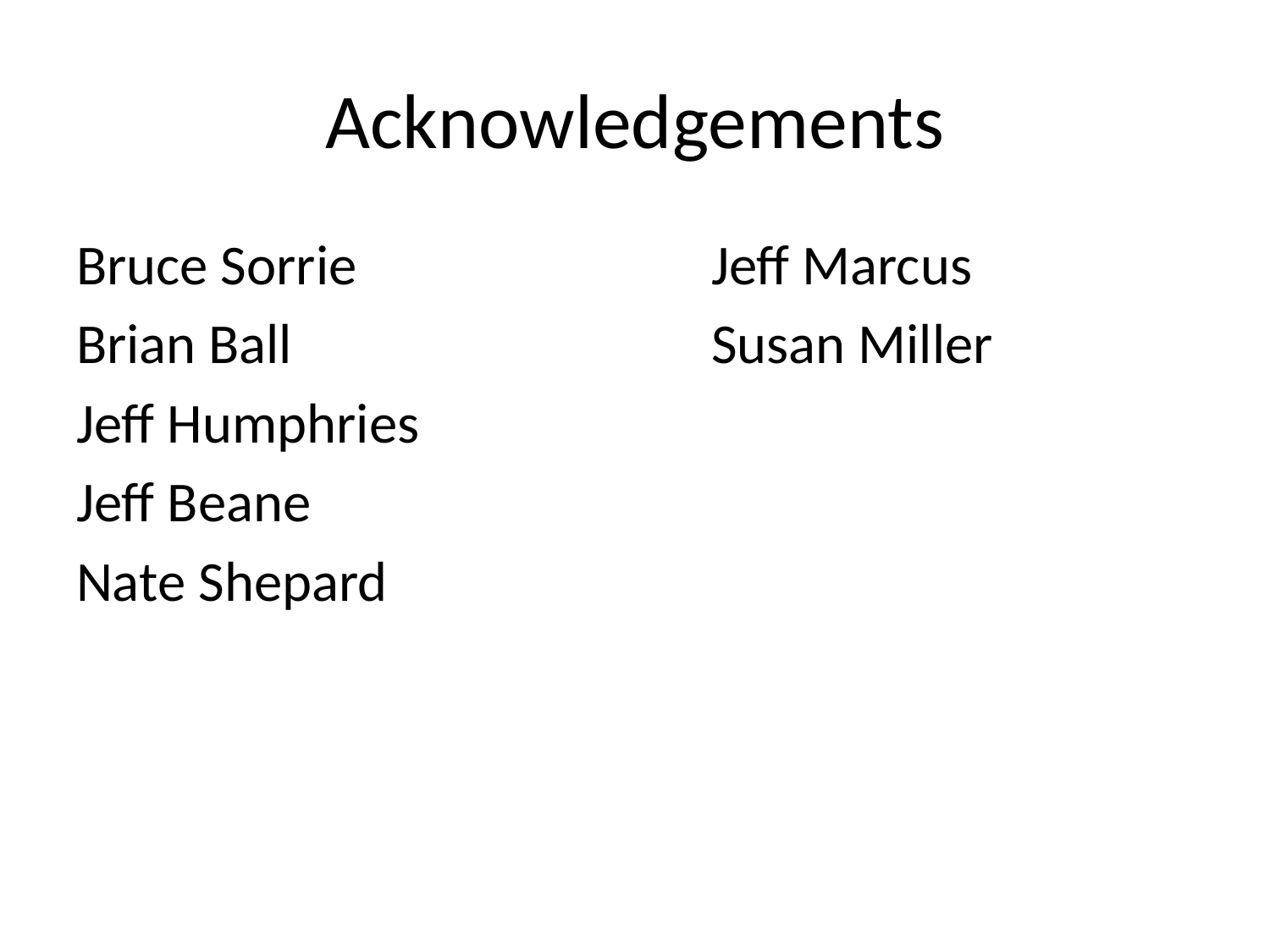

# Acknowledgements
Bruce Sorrie			Jeff Marcus
Brian Ball 				Susan Miller
Jeff Humphries
Jeff Beane
Nate Shepard